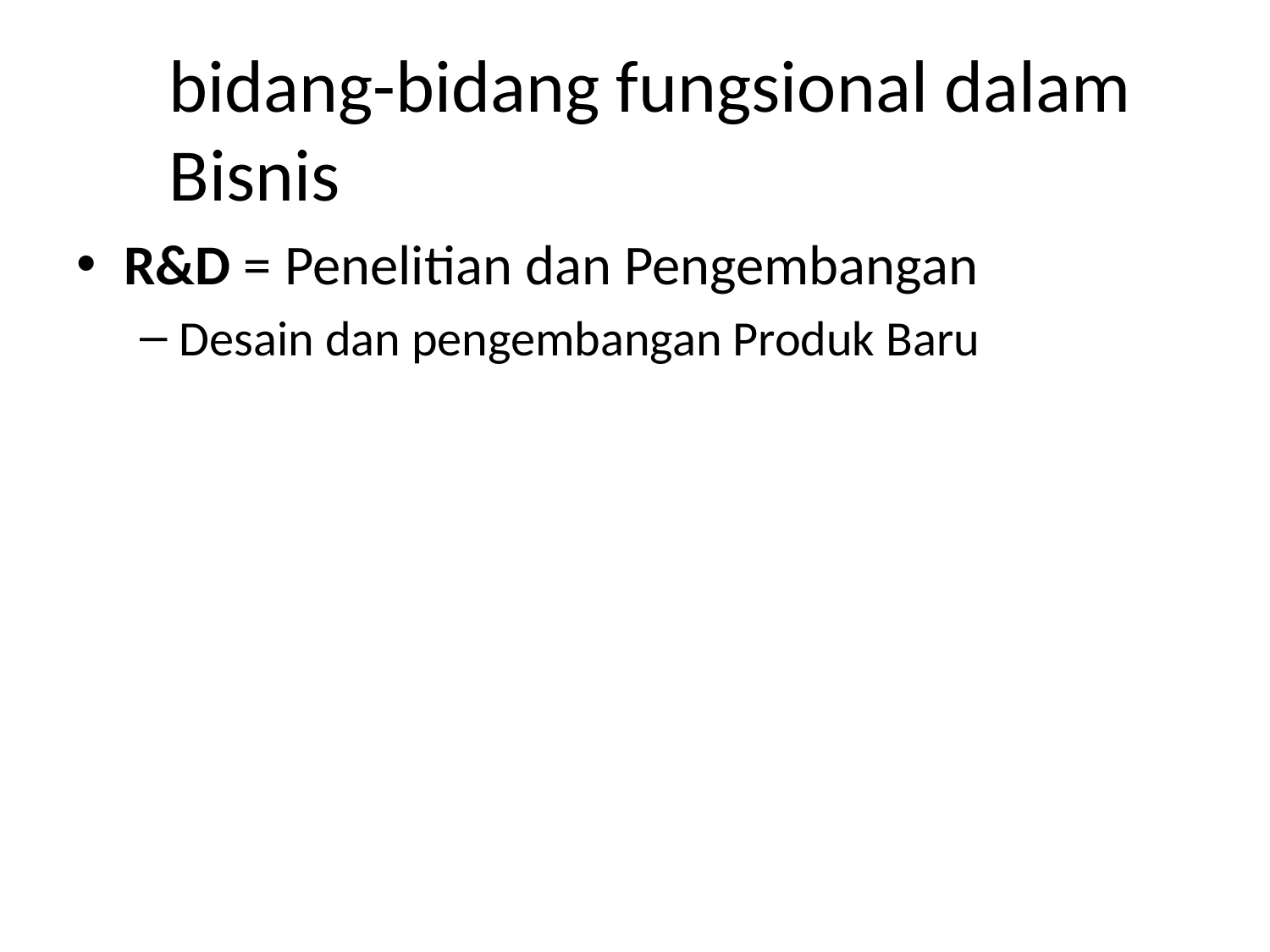

bidang-bidang fungsional dalam Bisnis
R&D = Penelitian dan Pengembangan
Desain dan pengembangan Produk Baru